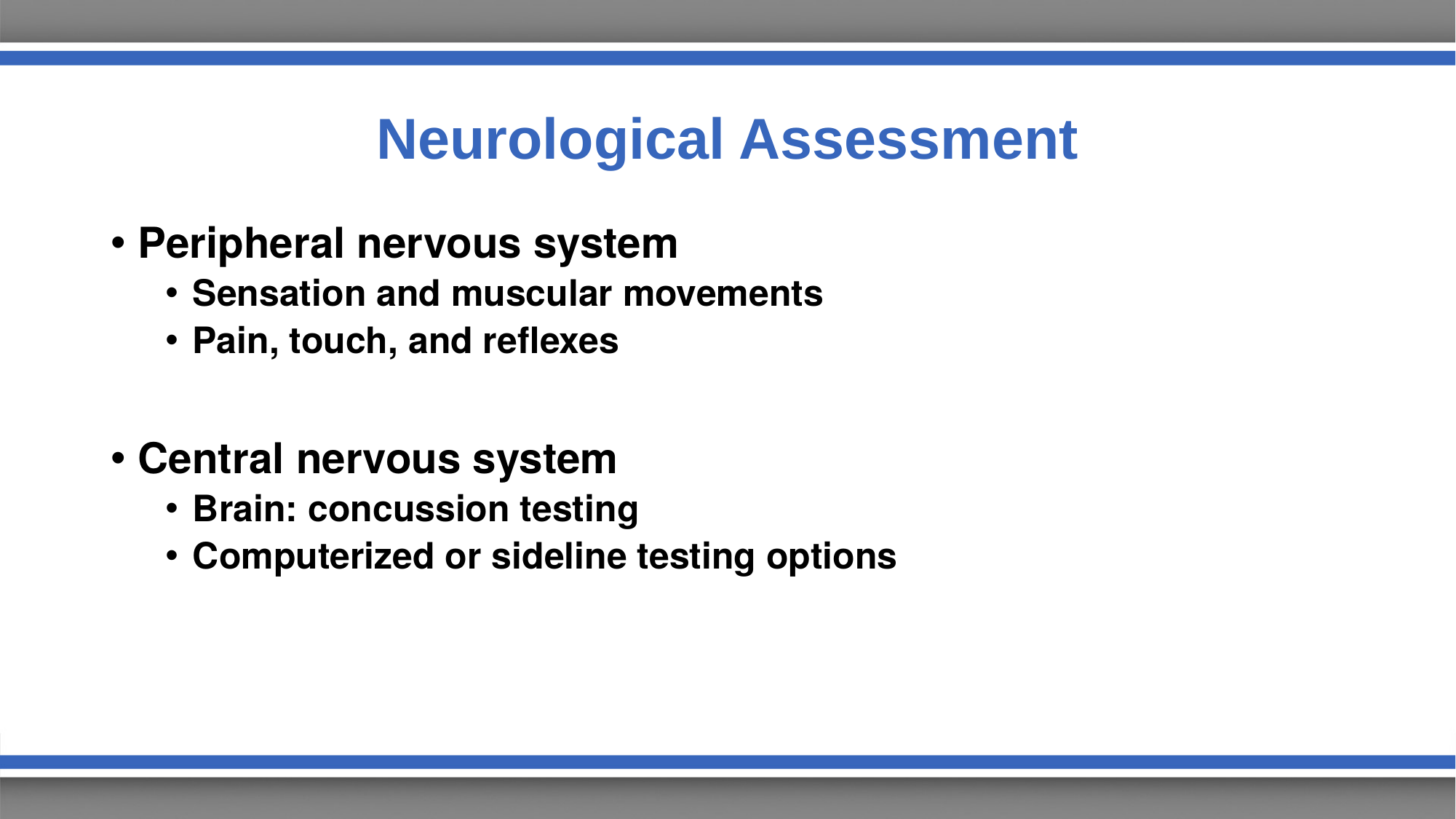

# Neurological Assessment
Peripheral nervous system
Sensation and muscular movements
Pain, touch, and reflexes

Central nervous system
Brain: concussion testing
Computerized or sideline testing options